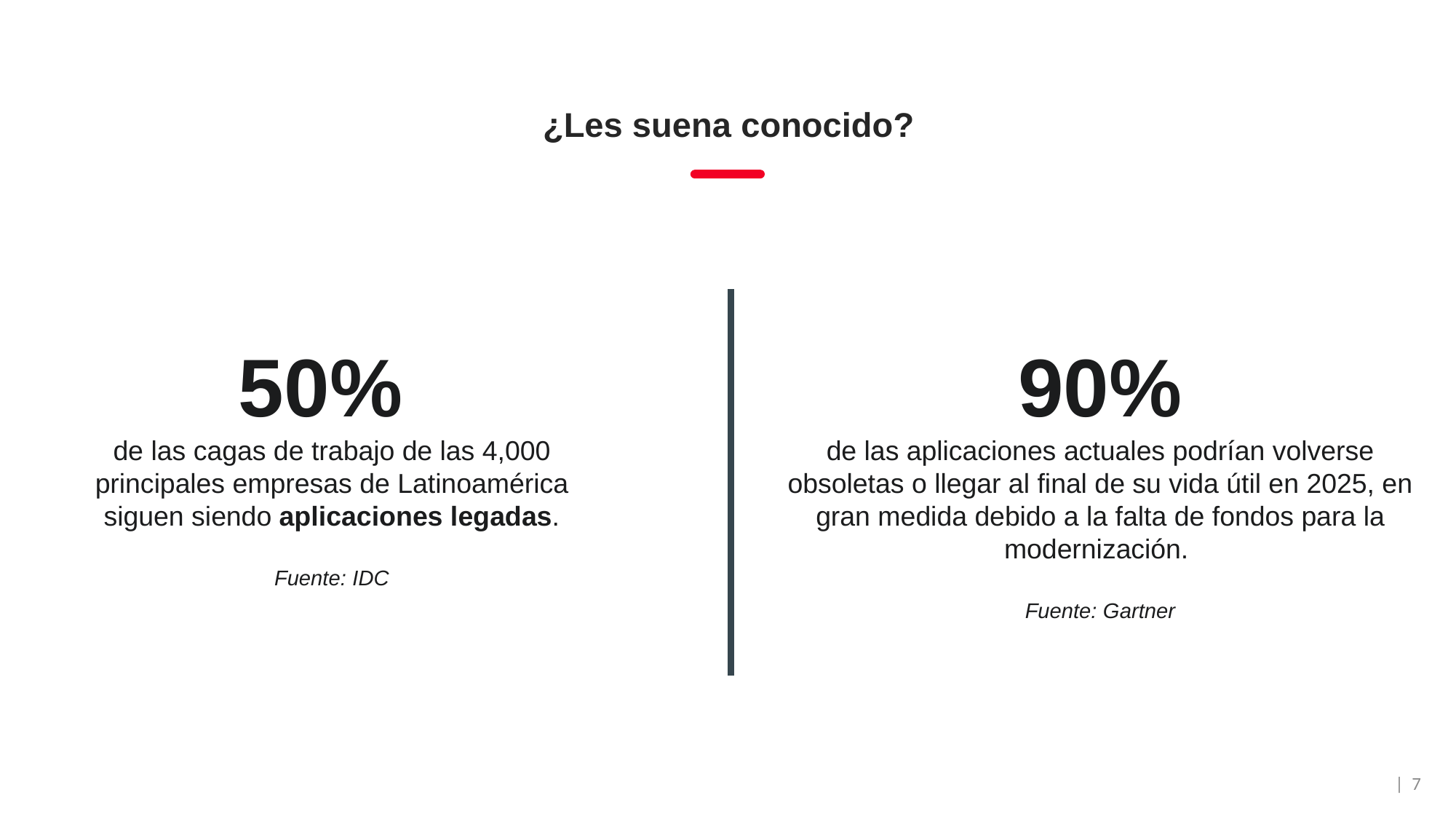

¿Les suena conocido?

50%
de las cagas de trabajo de las 4,000 principales empresas de Latinoamérica siguen siendo aplicaciones legadas.

Fuente: IDC
90%
de las aplicaciones actuales podrían volverse obsoletas o llegar al final de su vida útil en 2025, en gran medida debido a la falta de fondos para la modernización.

Fuente: Gartner

|  7